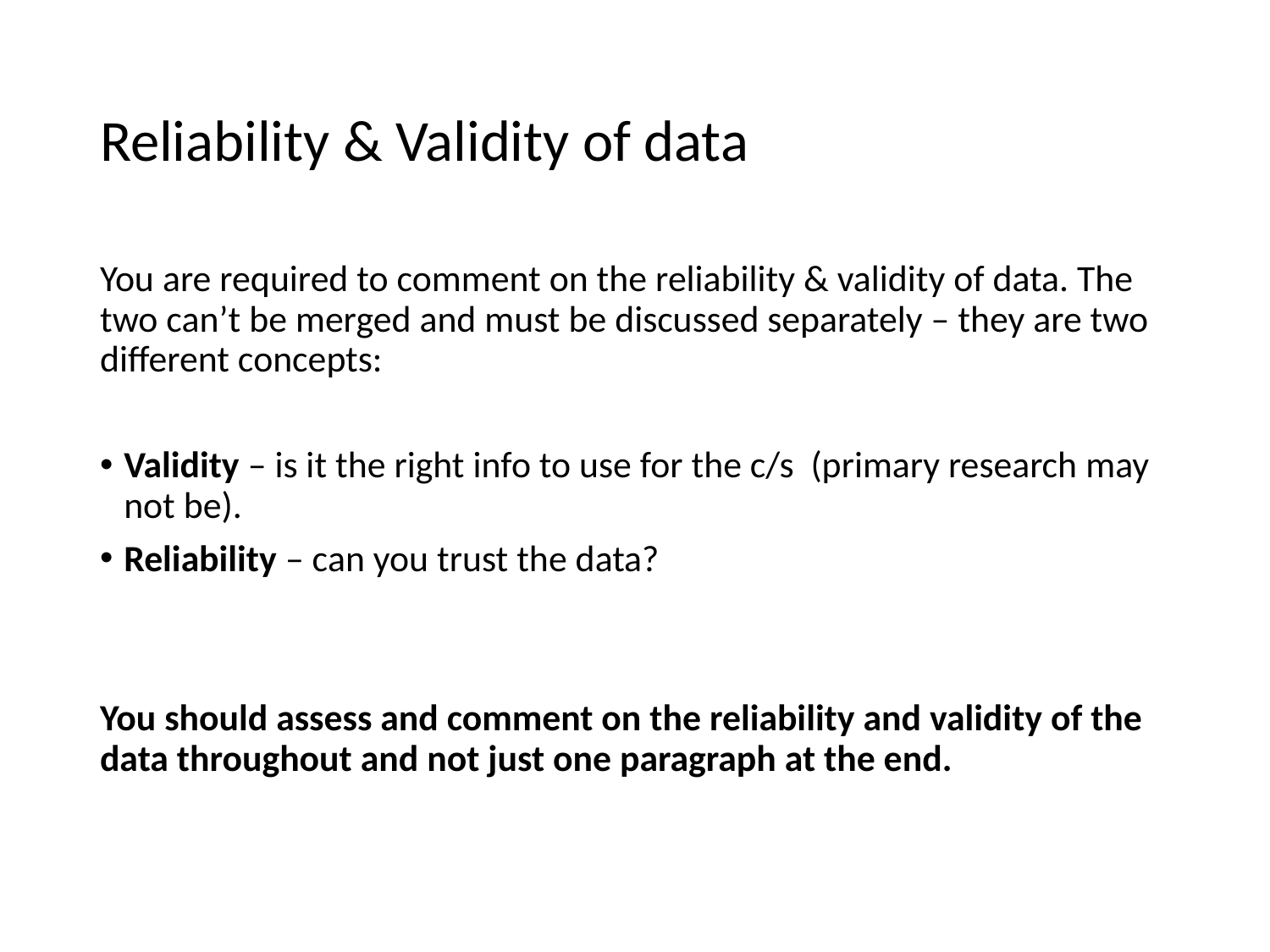

# Reliability & Validity of data
You are required to comment on the reliability & validity of data. The two can’t be merged and must be discussed separately – they are two different concepts:

Validity – is it the right info to use for the c/s  (primary research may not be).
Reliability – can you trust the data?

You should assess and comment on the reliability and validity of the data throughout and not just one paragraph at the end.